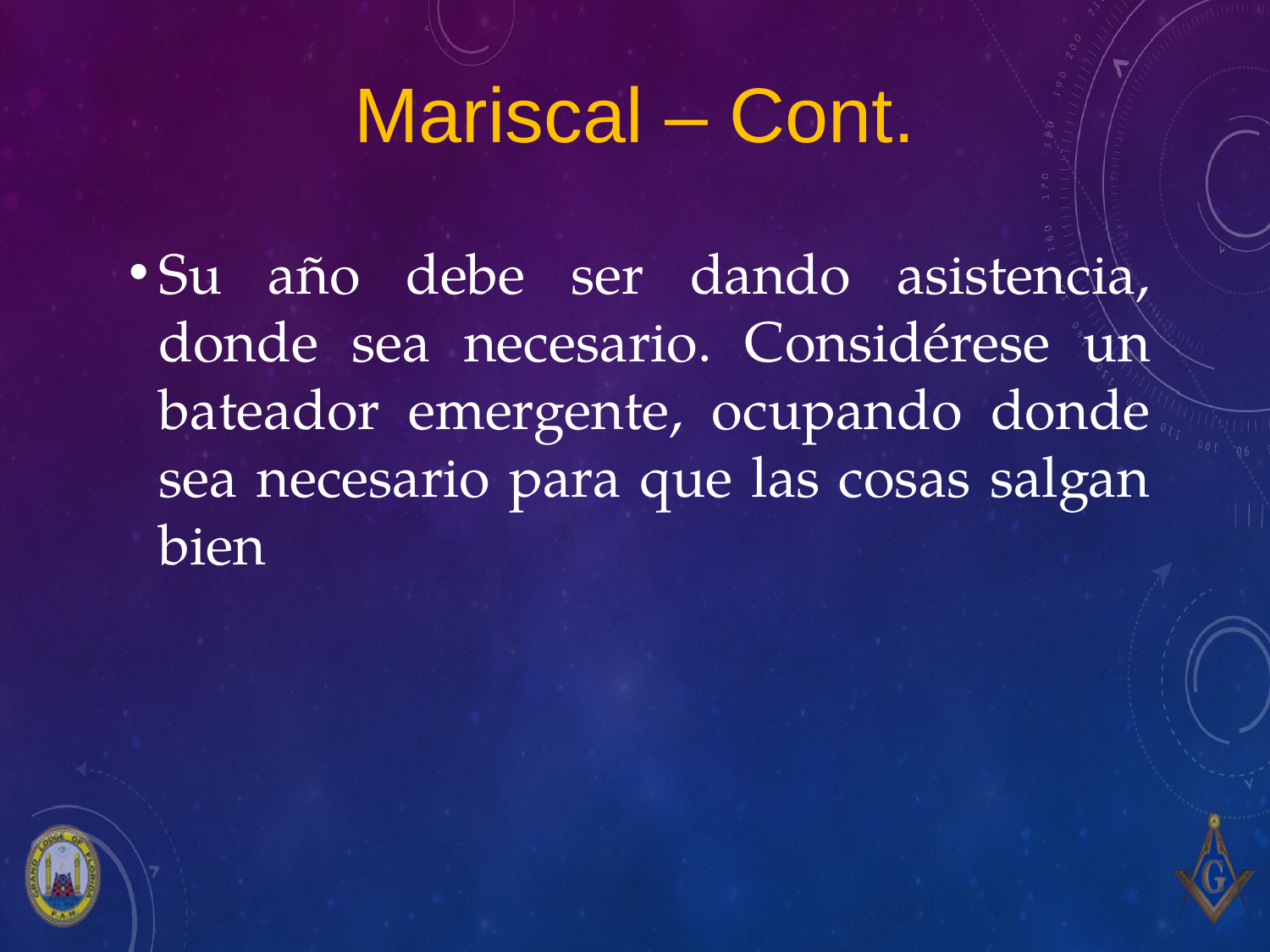

# Mariscal – Cont.
Su año debe ser dando asistencia, donde sea necesario. Considérese un bateador emergente, ocupando donde sea necesario para que las cosas salgan bien